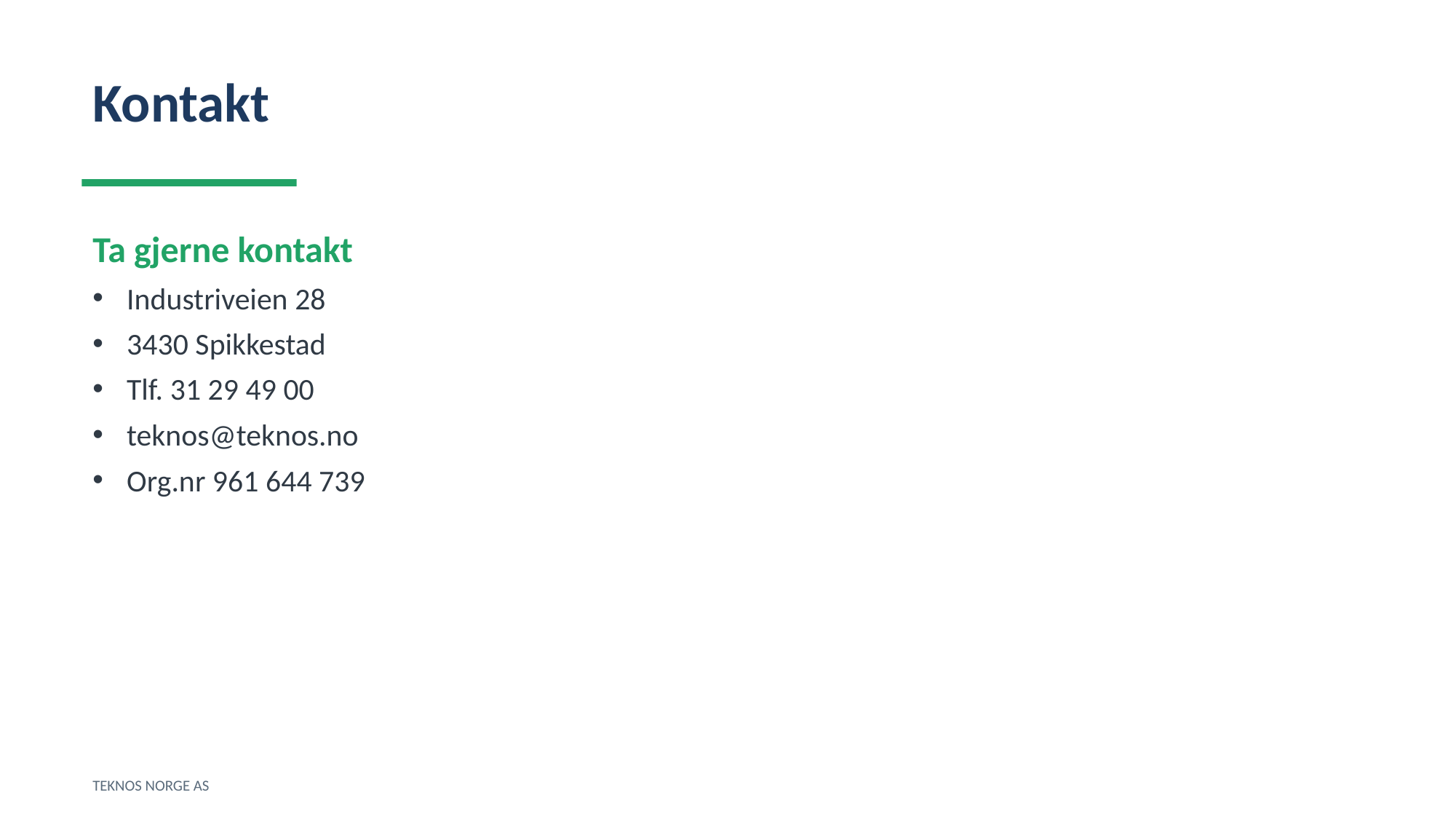

Kontakt

Ta gjerne kontakt
Industriveien 28
3430 Spikkestad
Tlf. 31 29 49 00
teknos@teknos.no
Org.nr 961 644 739
TEKNOS NORGE AS